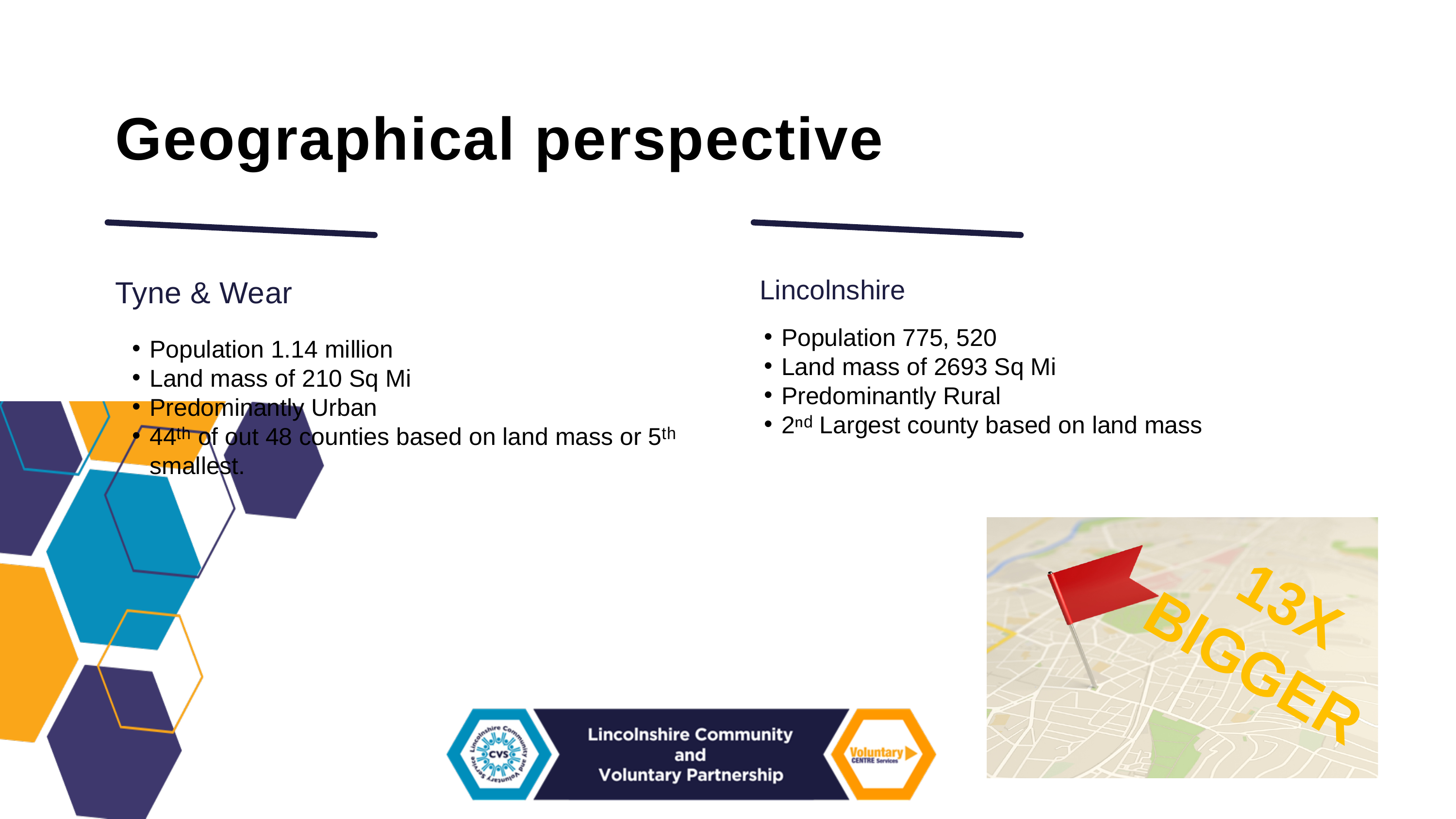

Geographical perspective

Lincolnshire
Tyne & Wear
Population 775, 520
Land mass of 2693 Sq Mi
Predominantly Rural
2ⁿᵈ Largest county based on land mass
Population 1.14 million
Land mass of 210 Sq Mi
Predominantly Urban
44ᵗʰ of out 48 counties based on land mass or 5ᵗʰ smallest.

13X
BIGGER